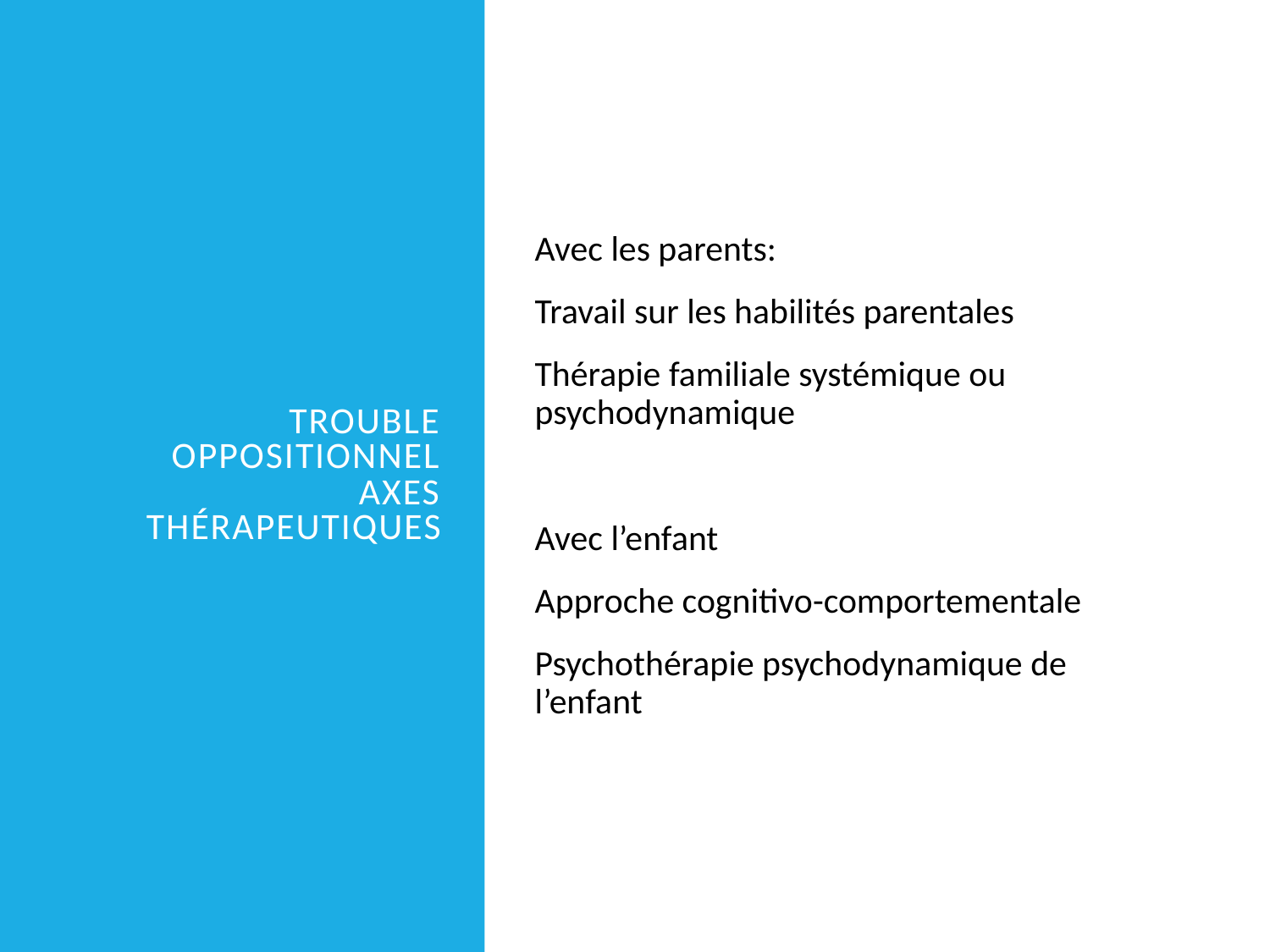

# TROUBLE OPPOSITIONNEL Axes thérapeutiques
Avec les parents:
Travail sur les habilités parentales
Thérapie familiale systémique ou psychodynamique

Avec l’enfant
Approche cognitivo-comportementale
Psychothérapie psychodynamique de l’enfant